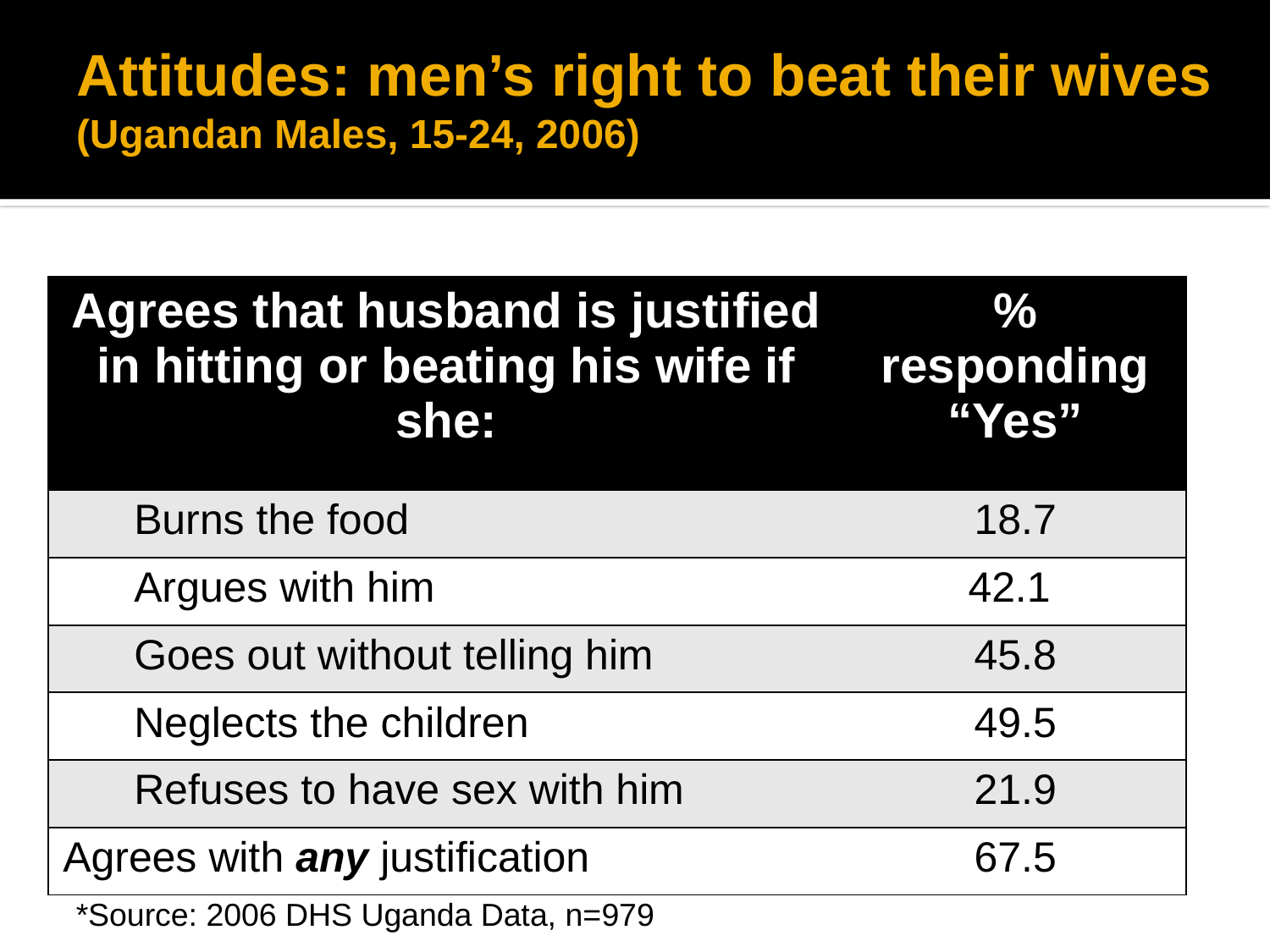

# Attitudes: men’s right to beat their wives (Ugandan Males, 15-24, 2006)
| Agrees that husband is justified in hitting or beating his wife if she: | % responding “Yes” |
| --- | --- |
| Burns the food | 18.7 |
| Argues with him | 42.1 |
| Goes out without telling him | 45.8 |
| Neglects the children | 49.5 |
| Refuses to have sex with him | 21.9 |
| Agrees with any justification | 67.5 |
*Source: 2006 DHS Uganda Data, n=979